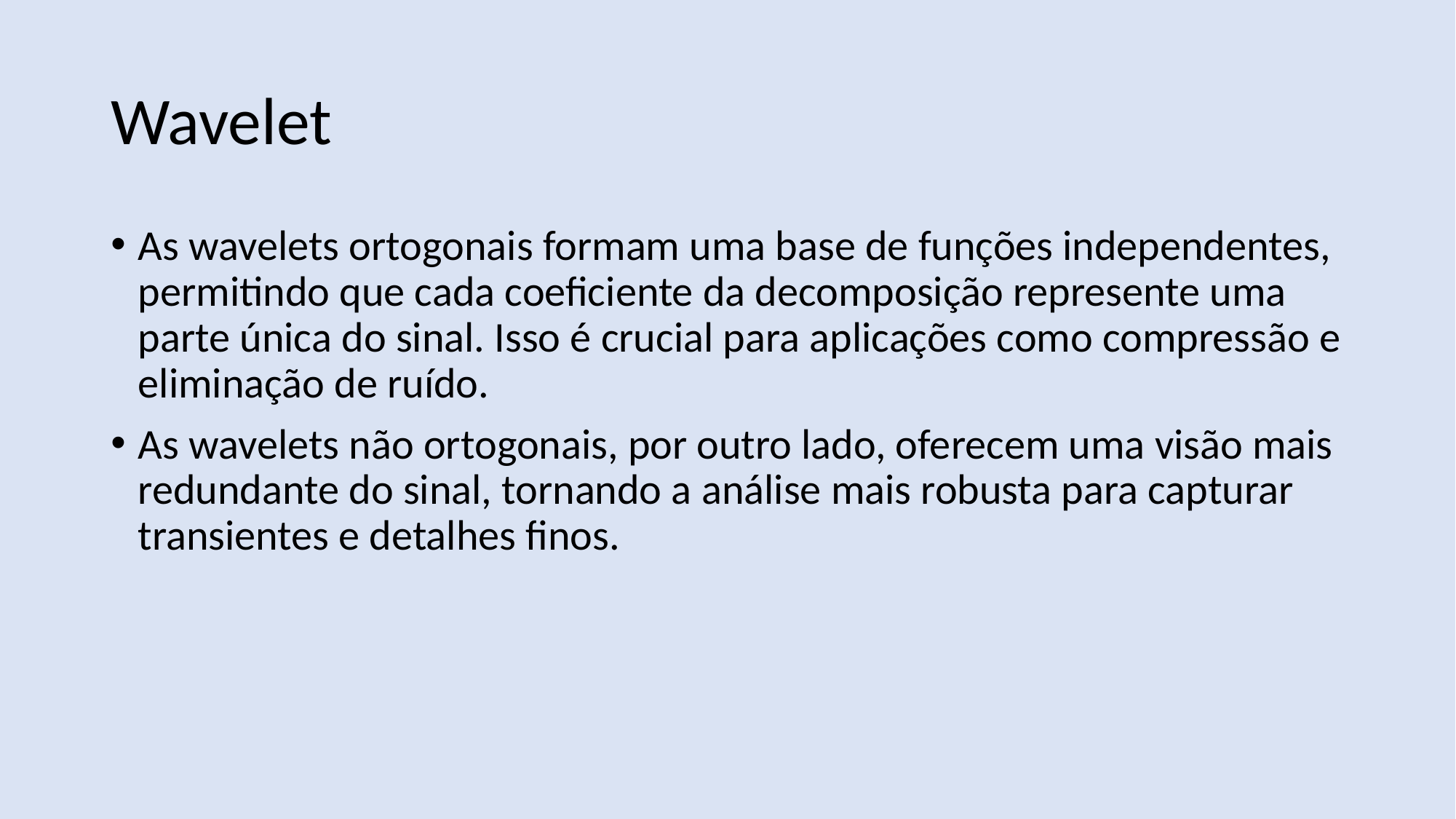

# Wavelet
As wavelets ortogonais formam uma base de funções independentes, permitindo que cada coeficiente da decomposição represente uma parte única do sinal. Isso é crucial para aplicações como compressão e eliminação de ruído.
As wavelets não ortogonais, por outro lado, oferecem uma visão mais redundante do sinal, tornando a análise mais robusta para capturar transientes e detalhes finos.